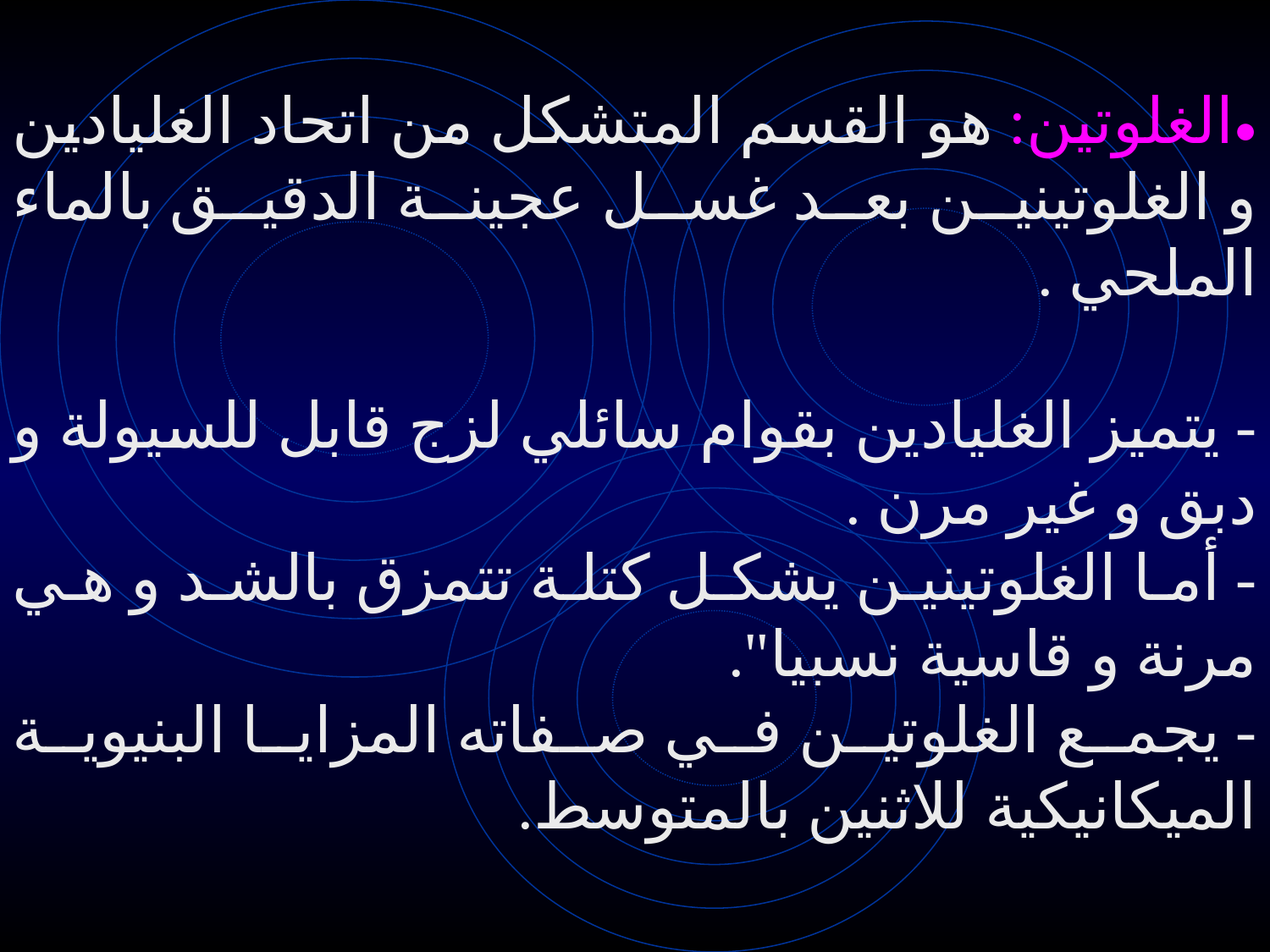

●الغلوتين: هو القسم المتشكل من اتحاد الغليادين و الغلوتينين بعد غسل عجينة الدقيق بالماء الملحي .

- يتميز الغليادين بقوام سائلي لزج قابل للسيولة و دبق و غير مرن .
- أما الغلوتينين يشكل كتلة تتمزق بالشد و هي مرنة و قاسية نسبيا".
- يجمع الغلوتين في صفاته المزايا البنيوية الميكانيكية للاثنين بالمتوسط.